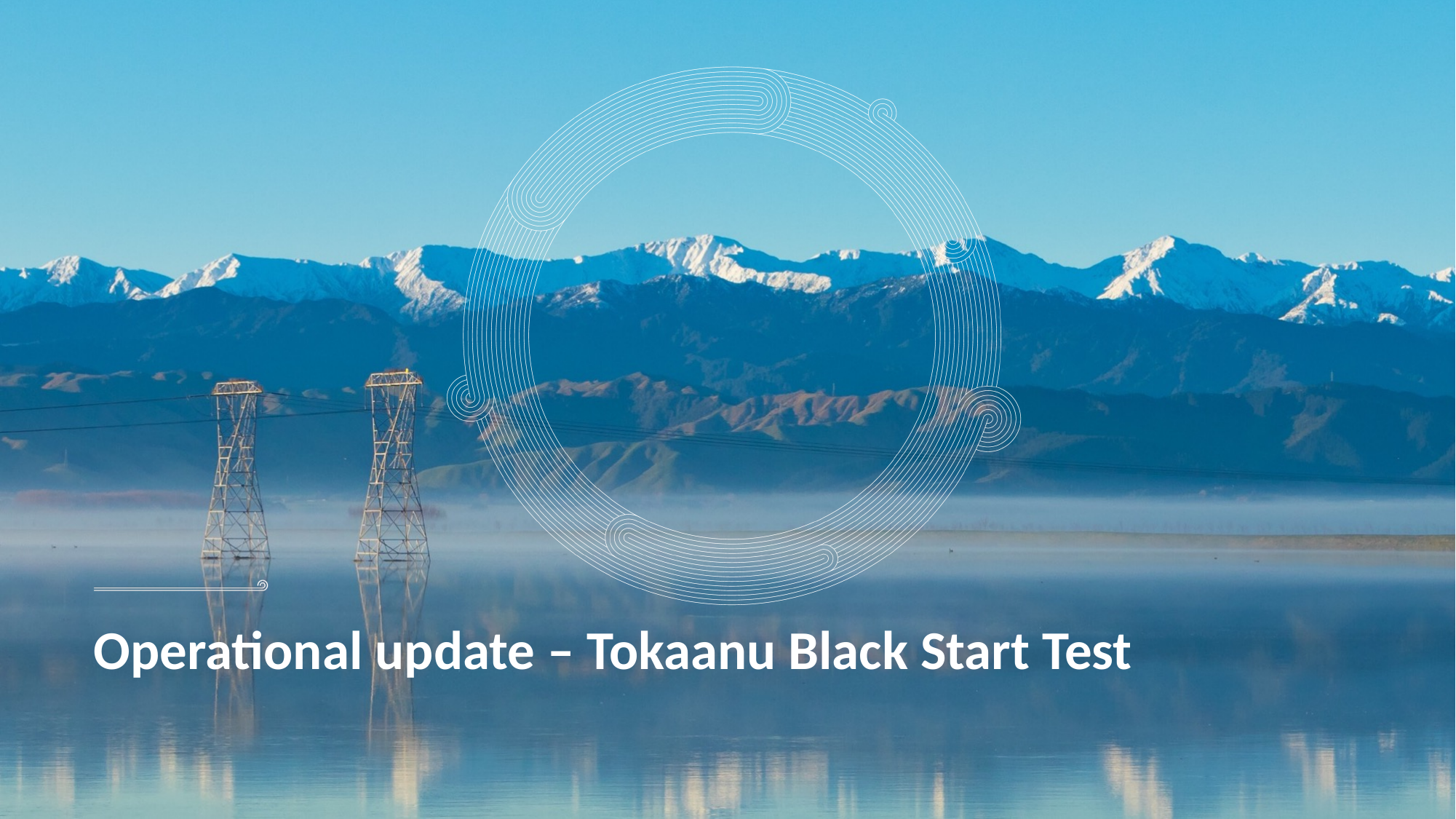

# Operational update – Tokaanu Black Start Test